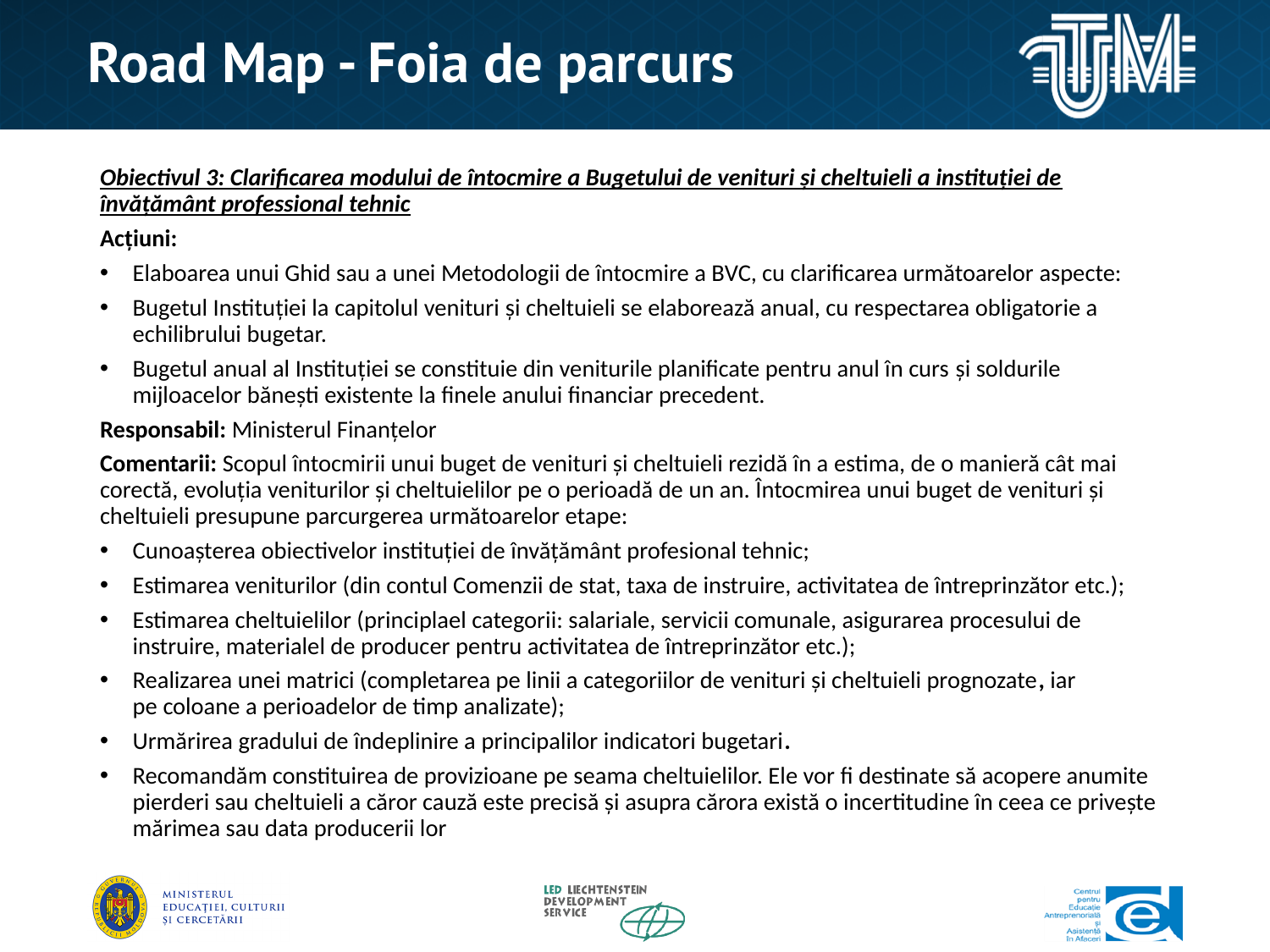

# Road Map - Foia de parcurs
Obiectivul 3: Clarificarea modului de întocmire a Bugetului de venituri și cheltuieli a instituției de învățământ professional tehnic
Acțiuni:
Elaboarea unui Ghid sau a unei Metodologii de întocmire a BVC, cu clarificarea următoarelor aspecte:
Bugetul Instituţiei la capitolul venituri şi cheltuieli se elaborează anual, cu respectarea obligatorie a echilibrului bugetar.
Bugetul anual al Instituţiei se constituie din veniturile planificate pentru anul în curs şi soldurile mijloacelor băneşti existente la finele anului financiar precedent.
Responsabil: Ministerul Finanțelor
Comentarii: Scopul întocmirii unui buget de venituri și cheltuieli rezidă în a estima, de o manieră cât mai corectă, evoluția veniturilor și cheltuielilor pe o perioadă de un an. Întocmirea unui buget de venituri și cheltuieli presupune parcurgerea următoarelor etape:
Cunoașterea obiectivelor instituției de învățământ profesional tehnic;
Estimarea veniturilor (din contul Comenzii de stat, taxa de instruire, activitatea de întreprinzător etc.);
Estimarea cheltuielilor (principlael categorii: salariale, servicii comunale, asigurarea procesului de instruire, materialel de producer pentru activitatea de întreprinzător etc.);
Realizarea unei matrici (completarea pe linii a categoriilor de venituri și cheltuieli prognozate, iar pe coloane a perioadelor de timp analizate);
Urmărirea gradului de îndeplinire a principalilor indicatori bugetari.
Recomandăm constituirea de provizioane pe seama cheltuielilor. Ele vor fi destinate să acopere anumite pierderi sau cheltuieli a căror cauză este precisă și asupra cărora există o incertitudine în ceea ce privește mărimea sau data producerii lor